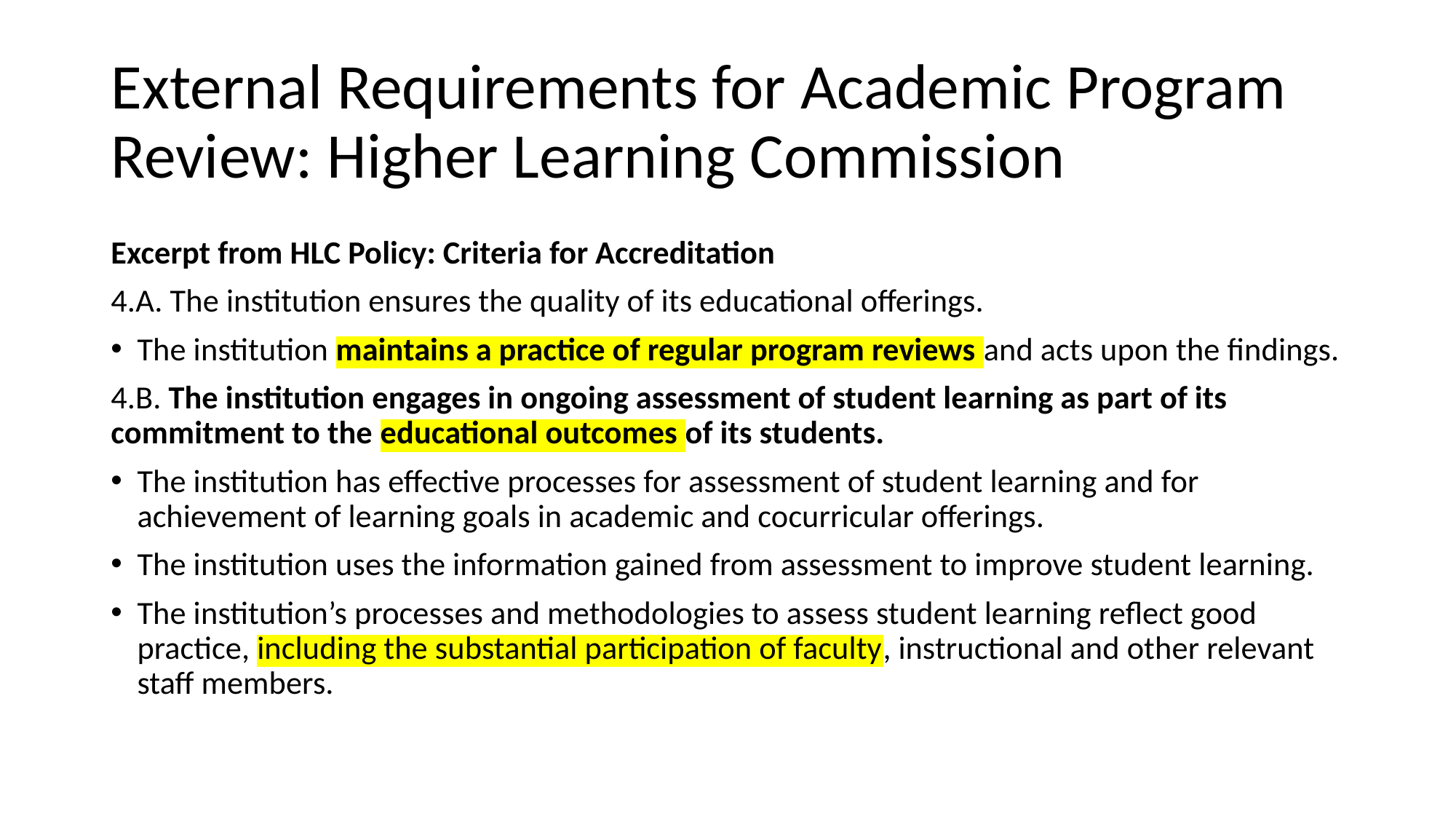

# External Requirements for Academic Program Review: Higher Learning Commission
Excerpt from HLC Policy: Criteria for Accreditation
4.A. The institution ensures the quality of its educational offerings.
The institution maintains a practice of regular program reviews and acts upon the findings.
4.B. The institution engages in ongoing assessment of student learning as part of its commitment to the educational outcomes of its students.
The institution has effective processes for assessment of student learning and for achievement of learning goals in academic and cocurricular offerings.
The institution uses the information gained from assessment to improve student learning.
The institution’s processes and methodologies to assess student learning reflect good practice, including the substantial participation of faculty, instructional and other relevant staff members.